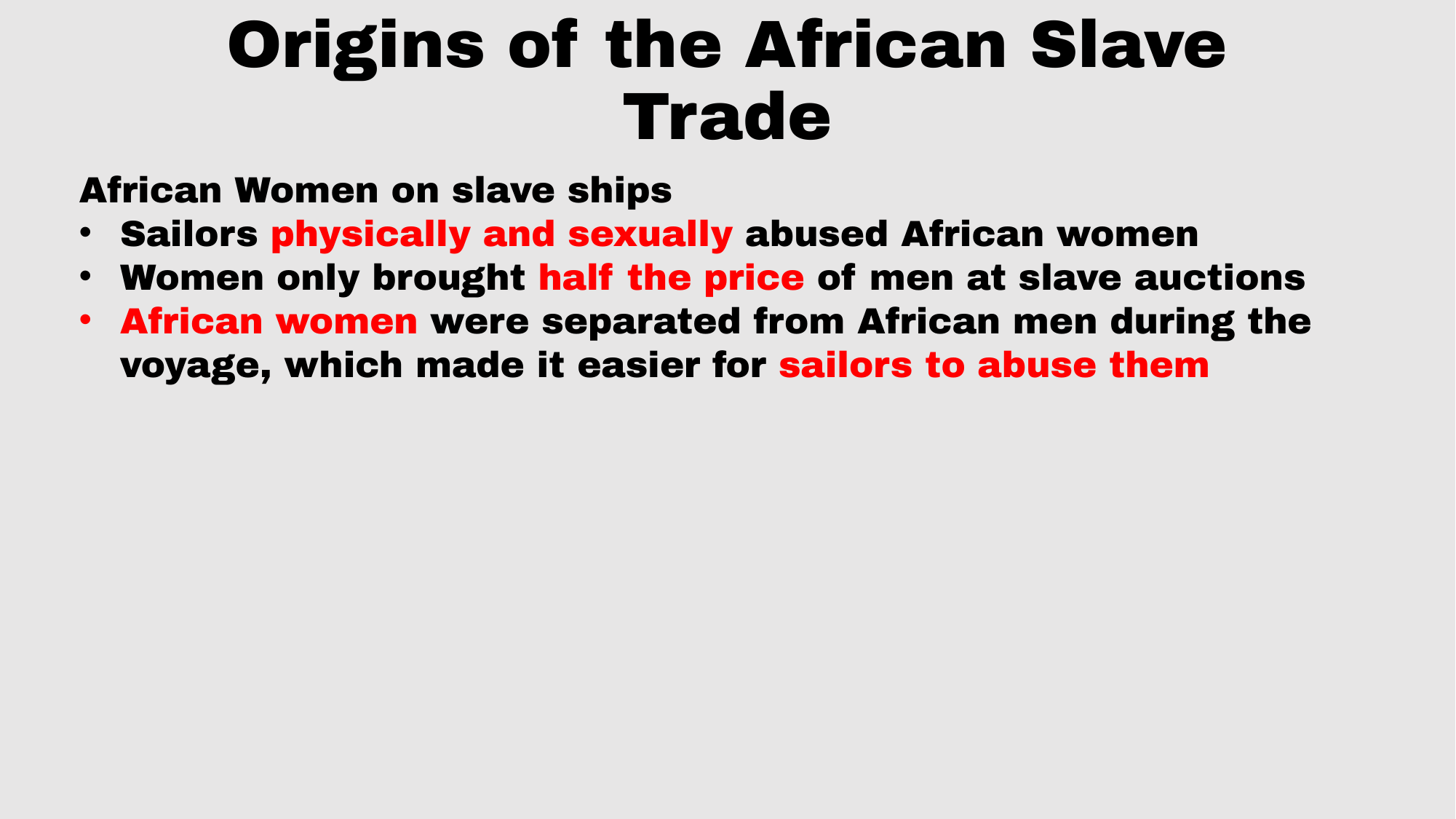

# Origins of the African Slave Trade
African Women on slave ships
Sailors physically and sexually abused African women
Women only brought half the price of men at slave auctions
African women were separated from African men during the voyage, which made it easier for sailors to abuse them